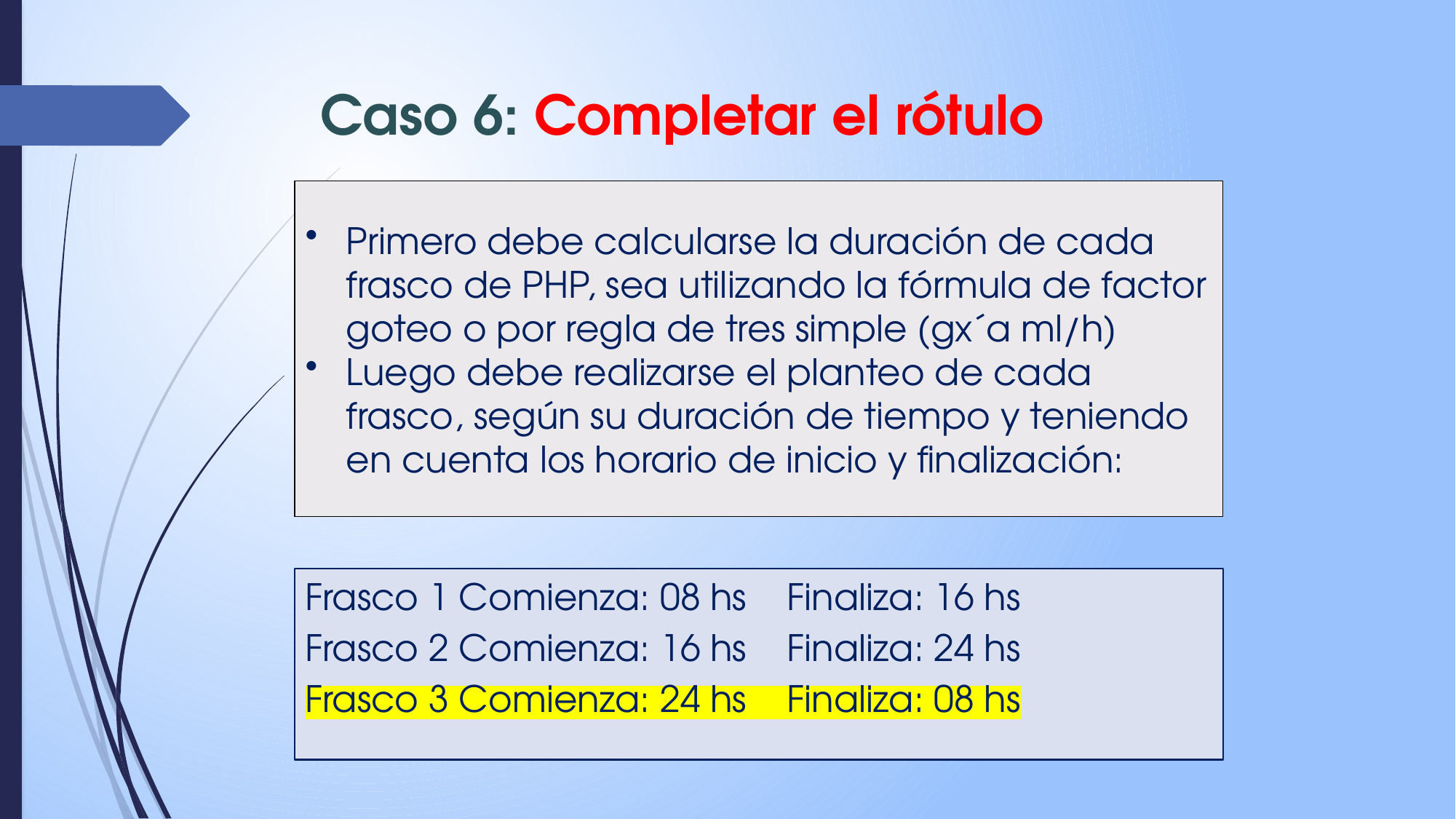

# Caso 6: Completar el rótulo
Primero debe calcularse la duración de cada frasco de PHP, sea utilizando la fórmula de factor goteo o por regla de tres simple (gx´a ml/h)
Luego debe realizarse el planteo de cada frasco, según su duración de tiempo y teniendo en cuenta los horario de inicio y finalización:
Frasco 1 Comienza: 08 hs    Finaliza: 16 hs
Frasco 2 Comienza: 16 hs    Finaliza: 24 hs
Frasco 3 Comienza: 24 hs    Finaliza: 08 hs